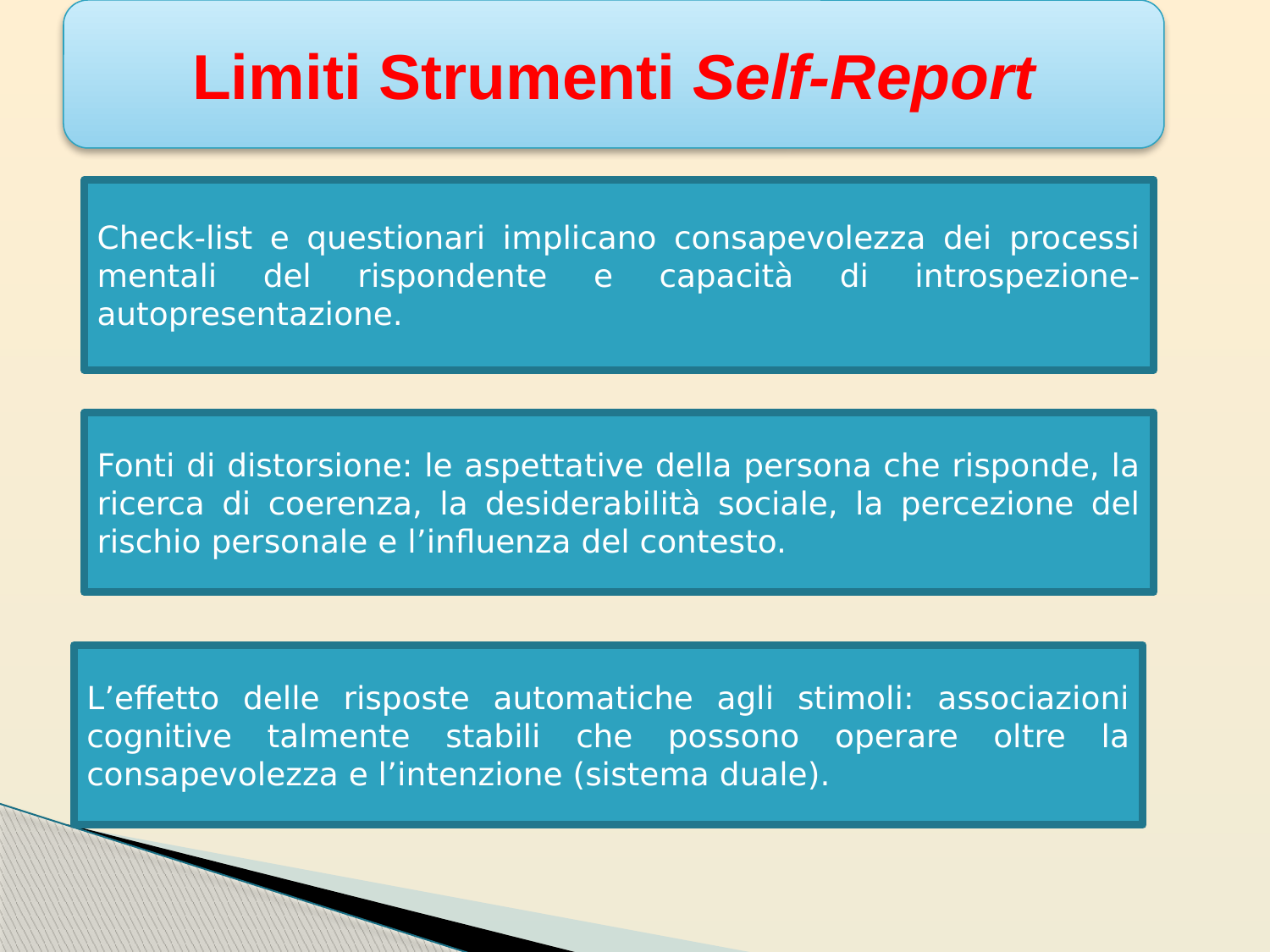

Limiti Strumenti Self-Report
Check-list e questionari implicano consapevolezza dei processi mentali del rispondente e capacità di introspezione-autopresentazione.
Fonti di distorsione: le aspettative della persona che risponde, la ricerca di coerenza, la desiderabilità sociale, la percezione del rischio personale e l’influenza del contesto.
L’effetto delle risposte automatiche agli stimoli: associazioni cognitive talmente stabili che possono operare oltre la consapevolezza e l’intenzione (sistema duale).